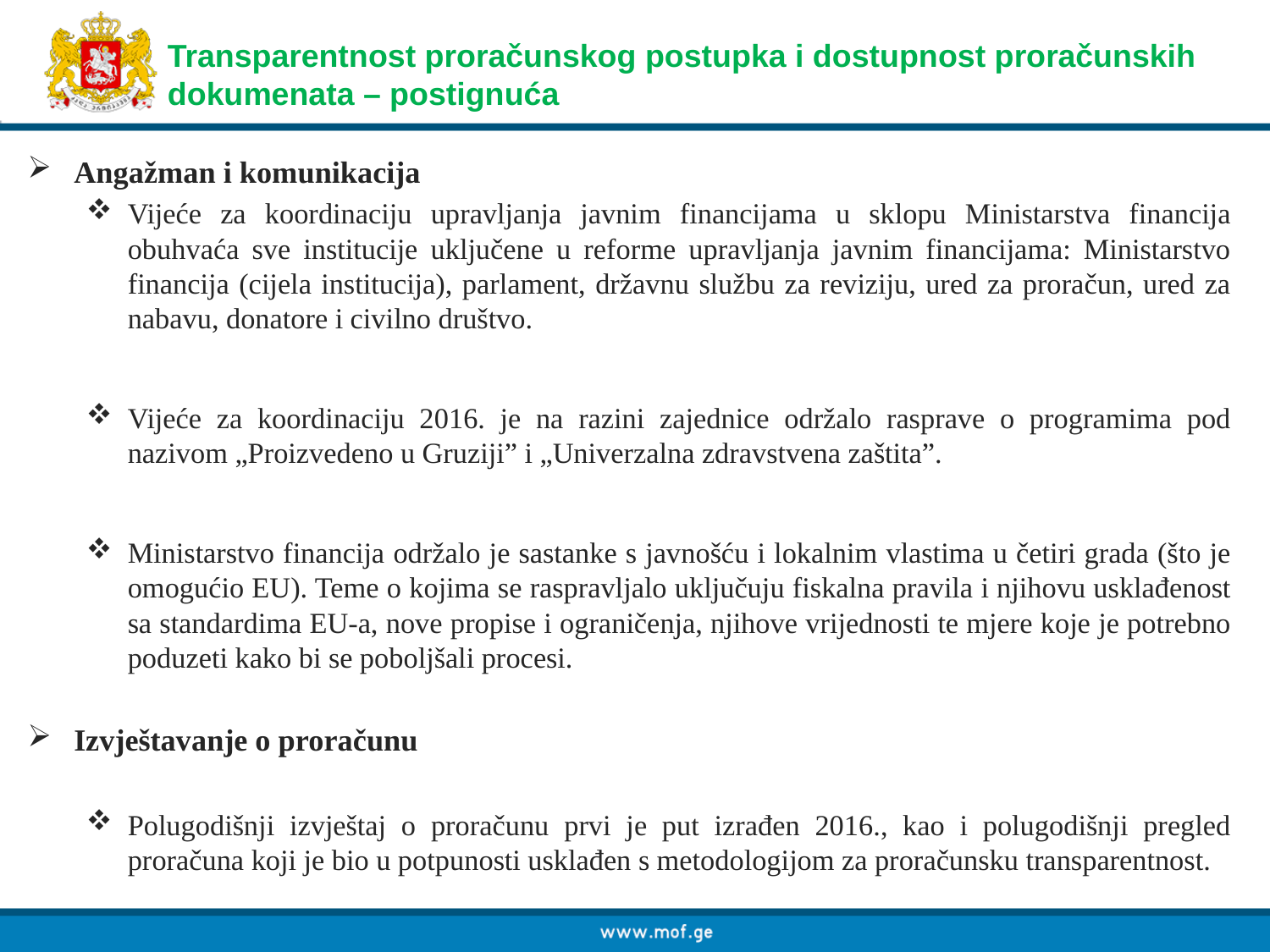

Transparentnost proračunskog postupka i dostupnost proračunskih dokumenata – postignuća
Angažman i komunikacija
Vijeće za koordinaciju upravljanja javnim financijama u sklopu Ministarstva financija obuhvaća sve institucije uključene u reforme upravljanja javnim financijama: Ministarstvo financija (cijela institucija), parlament, državnu službu za reviziju, ured za proračun, ured za nabavu, donatore i civilno društvo.

Vijeće za koordinaciju 2016. je na razini zajednice održalo rasprave o programima pod nazivom „Proizvedeno u Gruziji” i „Univerzalna zdravstvena zaštita”.

Ministarstvo financija održalo je sastanke s javnošću i lokalnim vlastima u četiri grada (što je omogućio EU). Teme o kojima se raspravljalo uključuju fiskalna pravila i njihovu usklađenost sa standardima EU-a, nove propise i ograničenja, njihove vrijednosti te mjere koje je potrebno poduzeti kako bi se poboljšali procesi.

Izvještavanje o proračunu

Polugodišnji izvještaj o proračunu prvi je put izrađen 2016., kao i polugodišnji pregled proračuna koji je bio u potpunosti usklađen s metodologijom za proračunsku transparentnost.